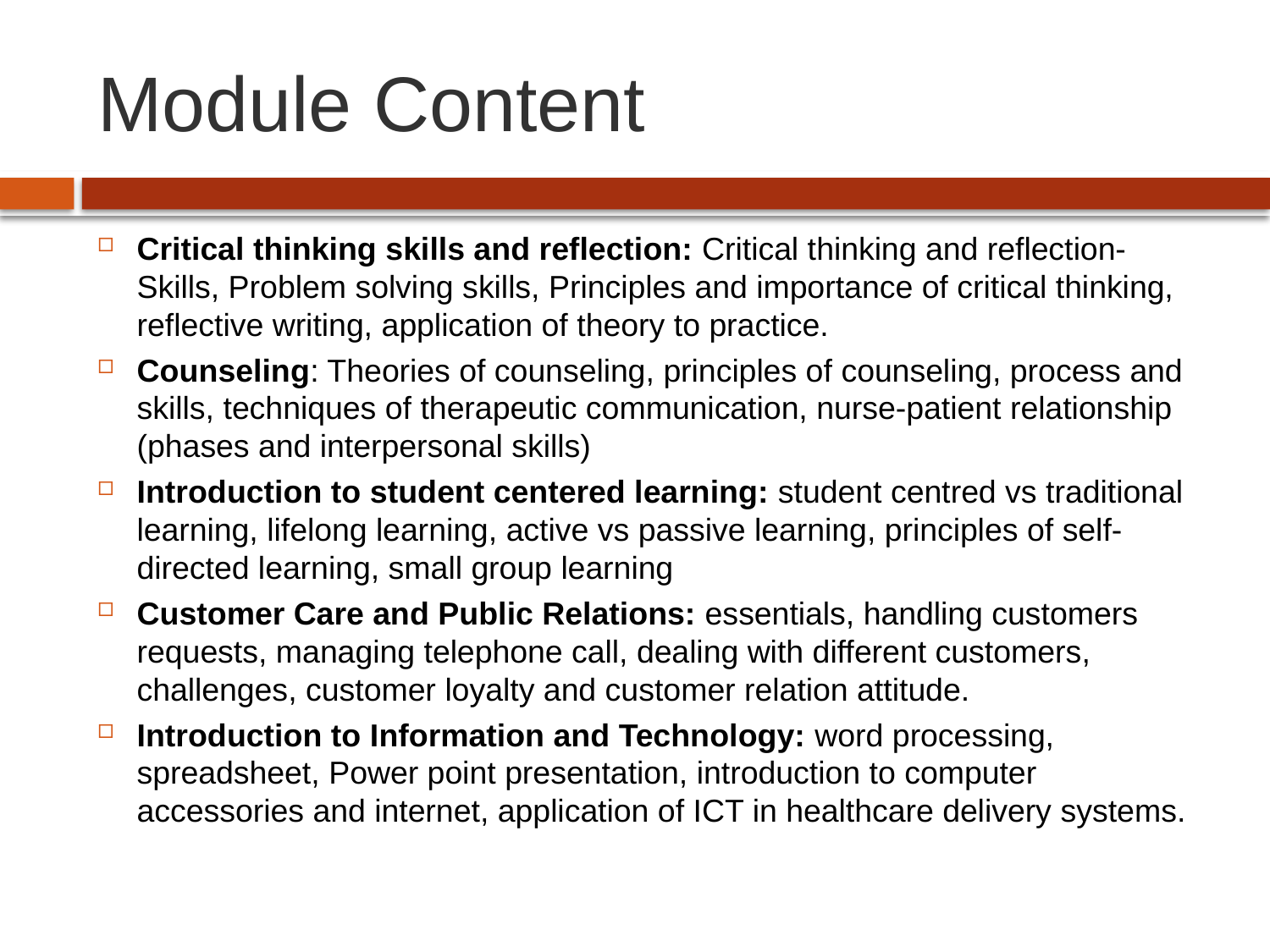

# Module Content
Critical thinking skills and reflection: Critical thinking and reflection-Skills, Problem solving skills, Principles and importance of critical thinking, reflective writing, application of theory to practice.
Counseling: Theories of counseling, principles of counseling, process and skills, techniques of therapeutic communication, nurse-patient relationship (phases and interpersonal skills)
Introduction to student centered learning: student centred vs traditional learning, lifelong learning, active vs passive learning, principles of self-directed learning, small group learning
Customer Care and Public Relations: essentials, handling customers requests, managing telephone call, dealing with different customers, challenges, customer loyalty and customer relation attitude.
Introduction to Information and Technology: word processing, spreadsheet, Power point presentation, introduction to computer accessories and internet, application of ICT in healthcare delivery systems.